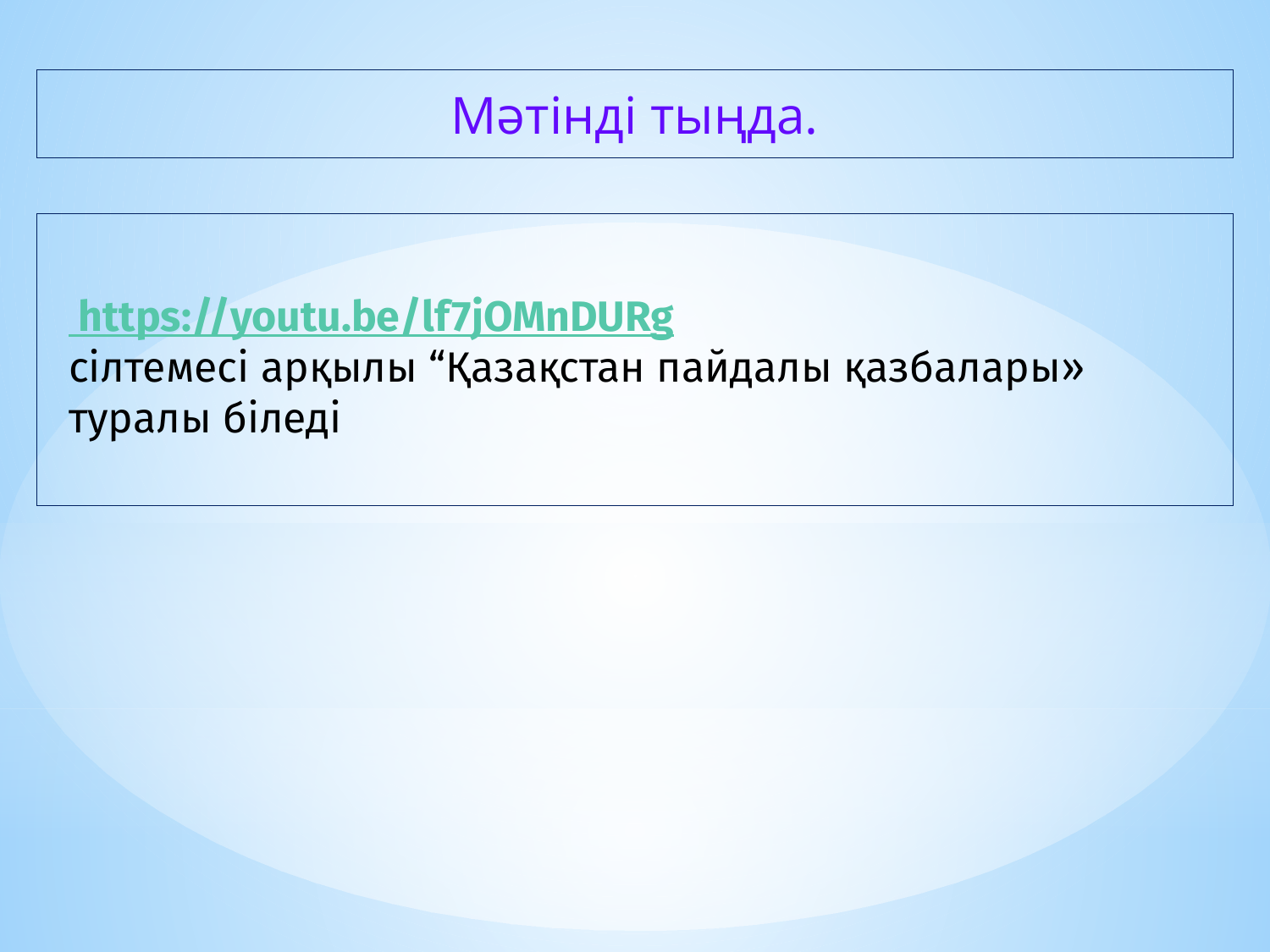

Мәтінді тыңда.

 https://youtu.be/lf7jOMnDURg
сілтемесі арқылы “Қазақстан пайдалы қазбалары» туралы біледі